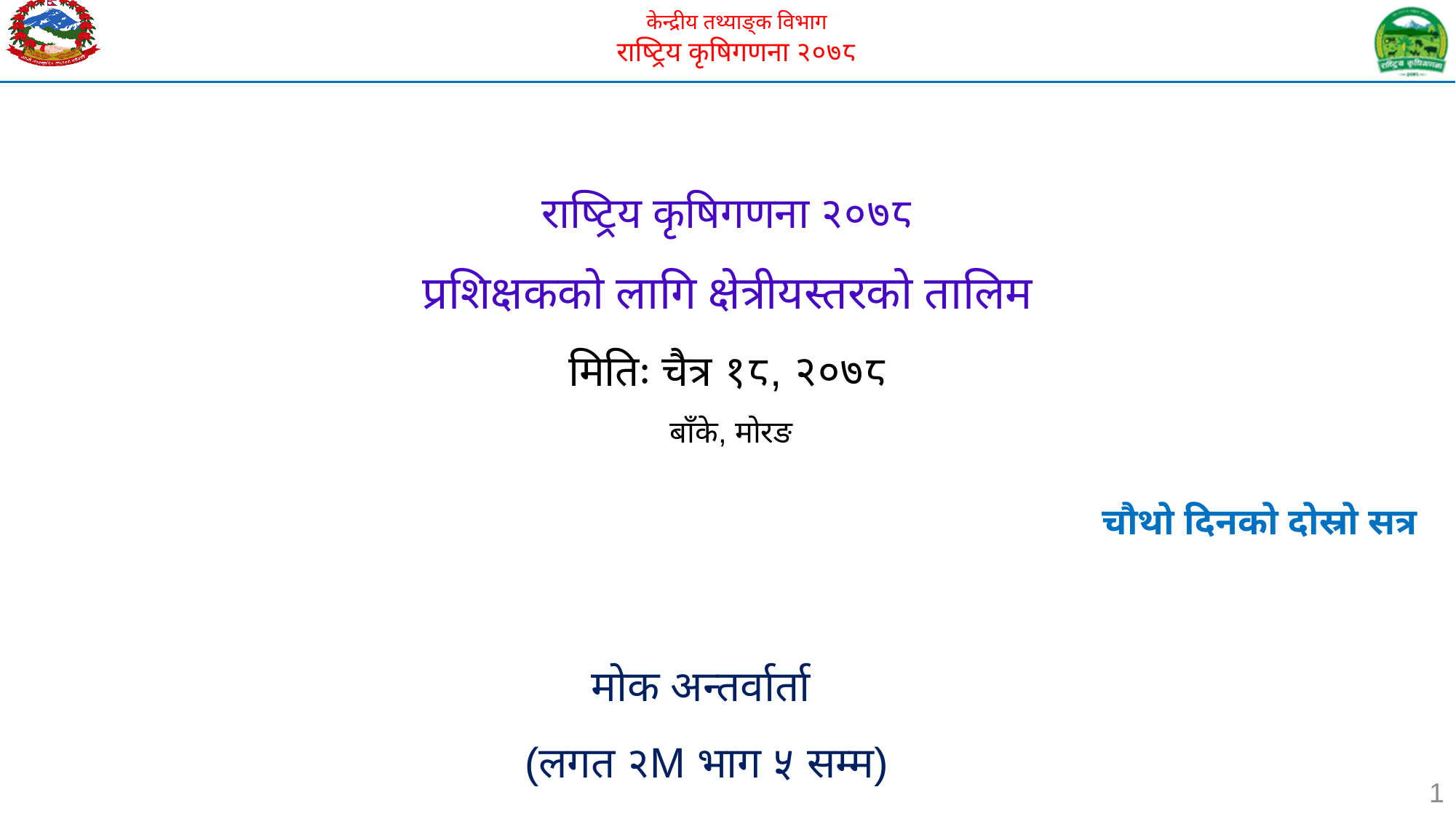

# राष्ट्रिय कृषिगणना २०७८ प्रशिक्षकको लागि क्षेत्रीयस्तरको तालिम मितिः चैत्र १८, २०७८ बाँके, मोरङ
चौथो दिनको दोस्रो सत्र
मोक अन्तर्वार्ता
(लगत २M भाग ५ सम्म)
1